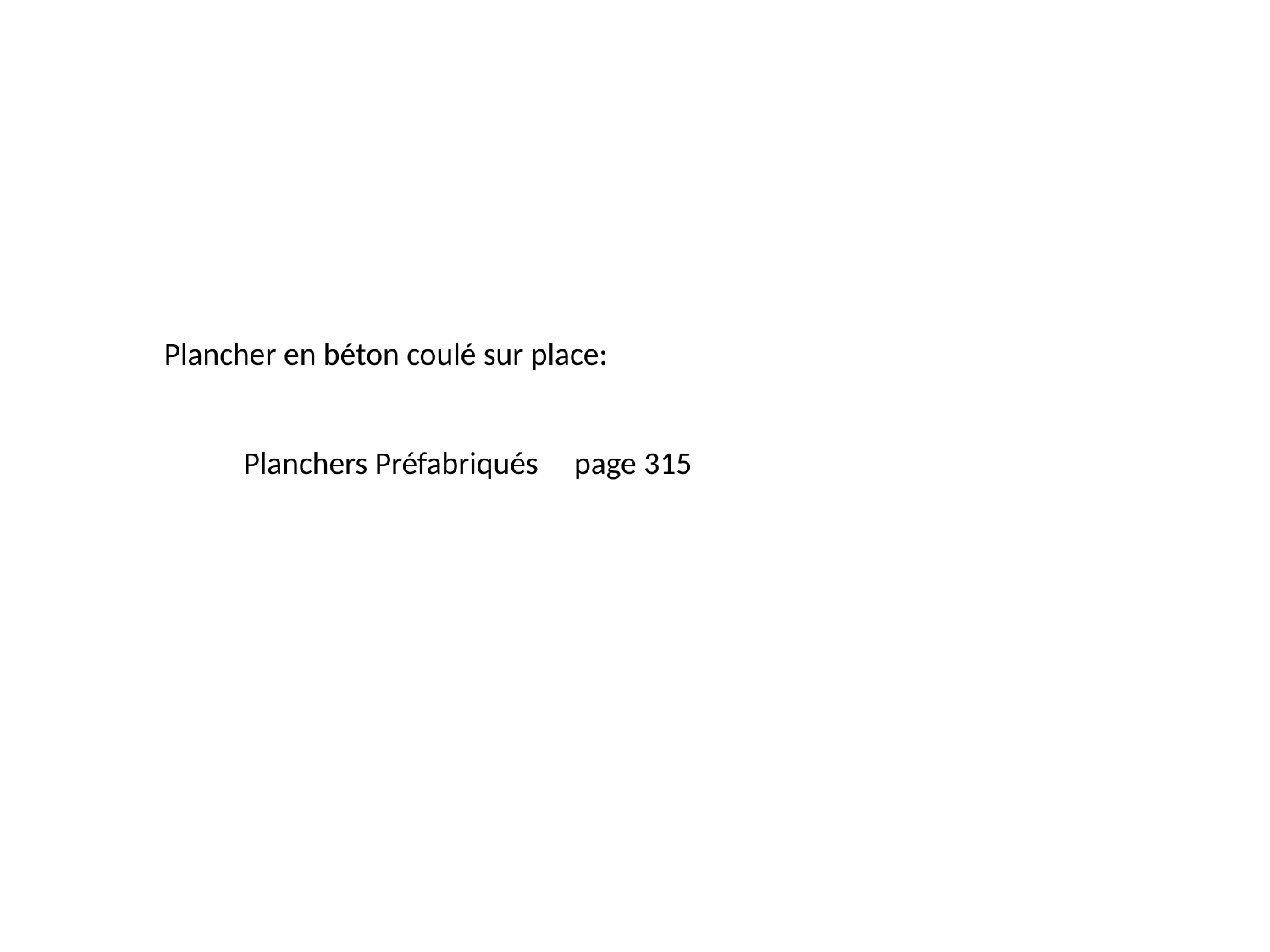

Plancher en béton coulé sur place:
Planchers Préfabriqués     page 315